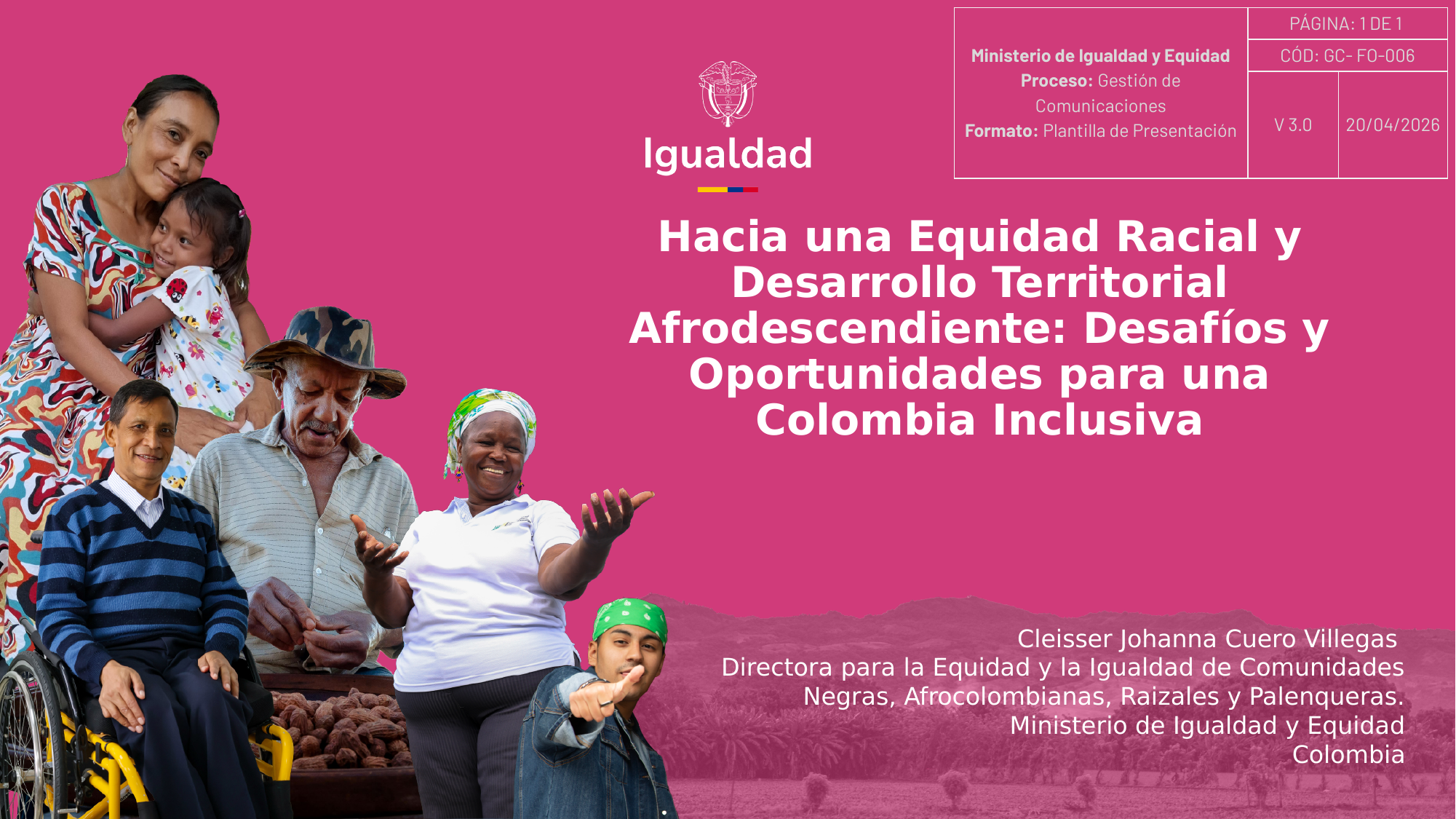

| Ministerio de Igualdad y Equidad Proceso: Gestión de Comunicaciones Formato: Plantilla de Presentación | PÁGINA: 1 DE 1 |  |
| --- | --- | --- |
|  | CÓD: GC- FO-006 |  |
|  | V 3.0 | 20/04/2026 |
# Hacia una Equidad Racial y Desarrollo Territorial Afrodescendiente: Desafíos y Oportunidades para una Colombia Inclusiva
Cleisser Johanna Cuero Villegas
Directora para la Equidad y la Igualdad de Comunidades Negras, Afrocolombianas, Raizales y Palenqueras.
Ministerio de Igualdad y Equidad
Colombia